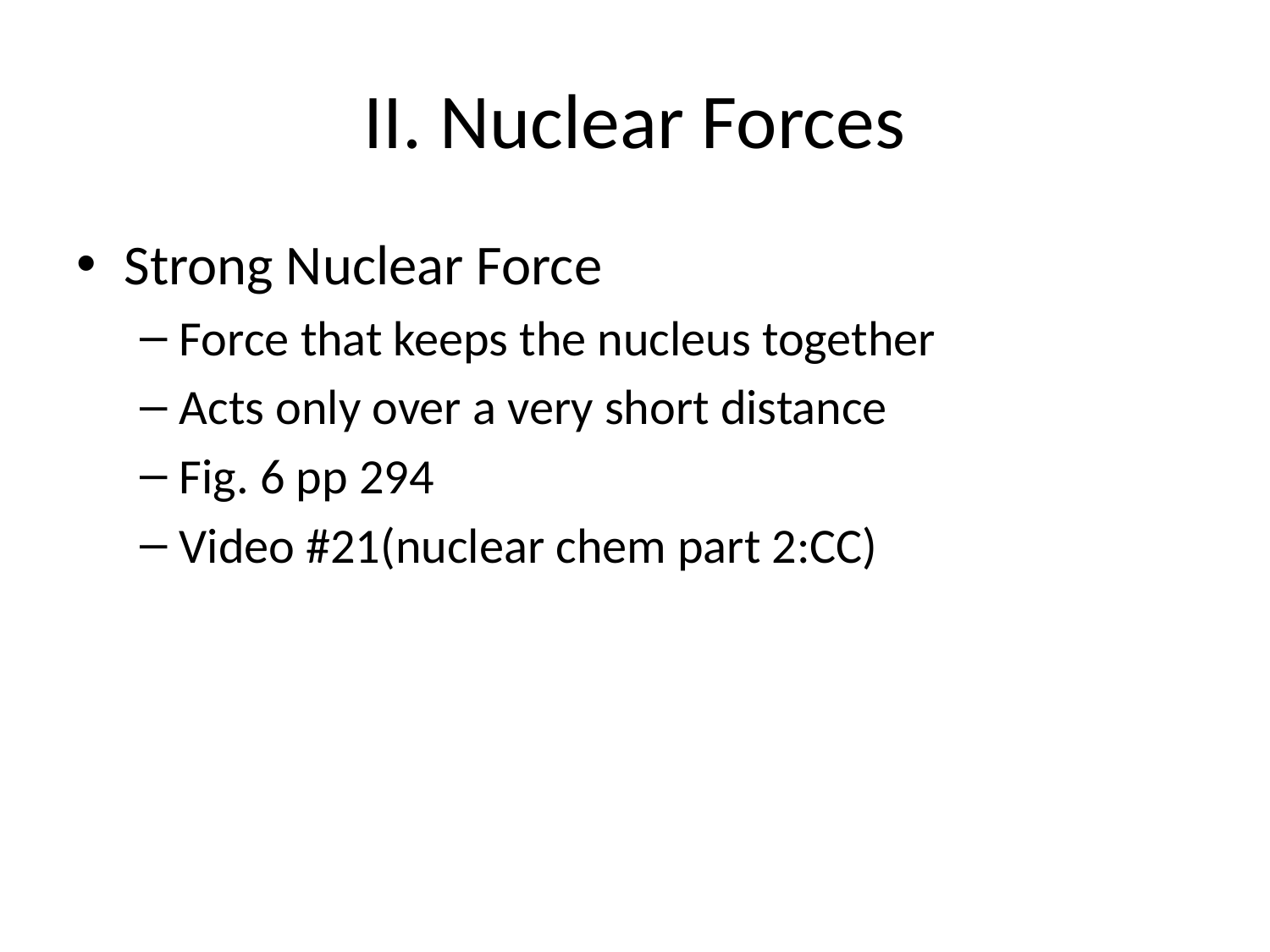

# II. Nuclear Forces
Strong Nuclear Force
Force that keeps the nucleus together
Acts only over a very short distance
Fig. 6 pp 294
Video #21(nuclear chem part 2:CC)